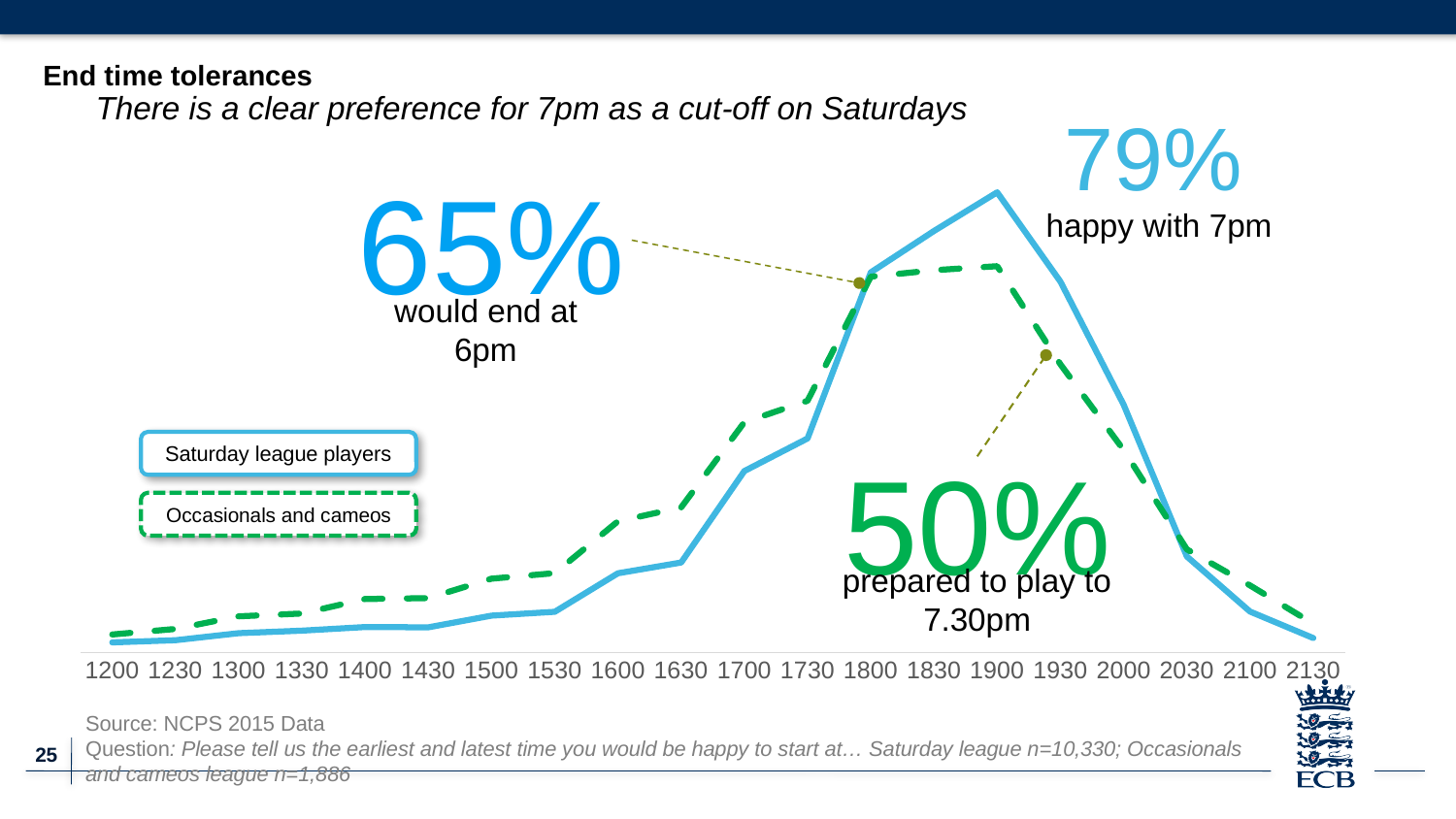

End time tolerances
There is a clear preference for 7pm as a cut-off on Saturdays
79%

### Chart

| Category | Sat league | Occ&Cam |
|---|---|---|
| 1200 | 0.0172313649564376 | 0.0307529162248144 |
| 1230 | 0.0209099709583737 | 0.0402969247083775 |
| 1300 | 0.0330106485963214 | 0.0620360551431601 |
| 1330 | 0.0373668925459826 | 0.0668080593849417 |
| 1400 | 0.0435624394966118 | 0.091728525980912 |
| 1430 | 0.0430784123910939 | 0.0933191940615057 |
| 1500 | 0.0632139399806389 | 0.126723223753977 |
| 1530 | 0.0697967086156825 | 0.13626723223754 |
| 1600 | 0.136011616650532 | 0.225344644750795 |
| 1630 | 0.154501452081317 | 0.249204665959703 |
| 1700 | 0.311713455953533 | 0.395546129374337 |
| 1730 | 0.367666989351404 | 0.432661717921527 |
| 1800 | 0.65324298160697 | 0.645811240721103 |
| 1830 | 0.724298160696999 | 0.65694591728526 |
| 1900 | 0.79080348499516 | 0.663838812301167 |
| 1930 | 0.637366892545983 | 0.495227995758218 |
| 2000 | 0.425847047434656 | 0.347826086956522 |
| 2030 | 0.1648596321394 | 0.177094379639449 |
| 2100 | 0.0701839303000968 | 0.115058324496288 |
| 2130 | 0.0246853823814134 | 0.0493107104984093 |
65%
happy with 7pm
would end at 6pm
Saturday league players
50%
Occasionals and cameos
prepared to play to 7.30pm
Source: NCPS 2015 Data
Question: Please tell us the earliest and latest time you would be happy to start at… Saturday league n=10,330; Occasionals and cameos league n=1,886